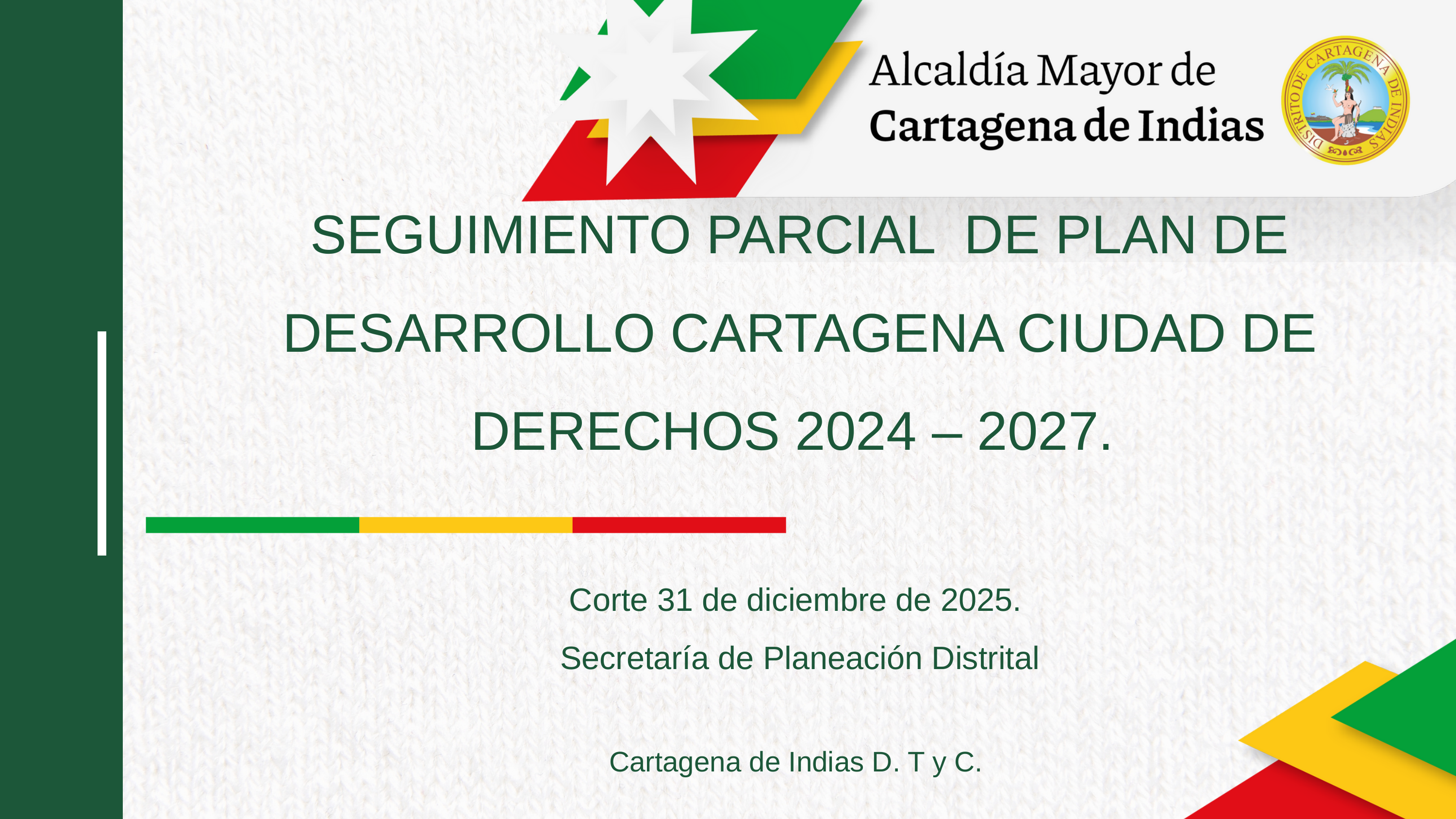

SEGUIMIENTO PARCIAL  DE PLAN DE DESARROLLO CARTAGENA CIUDAD DE DERECHOS 2024 – 2027.

Corte 31 de diciembre de 2025.
Secretaría de Planeación Distrital

Cartagena de Indias D. T y C.